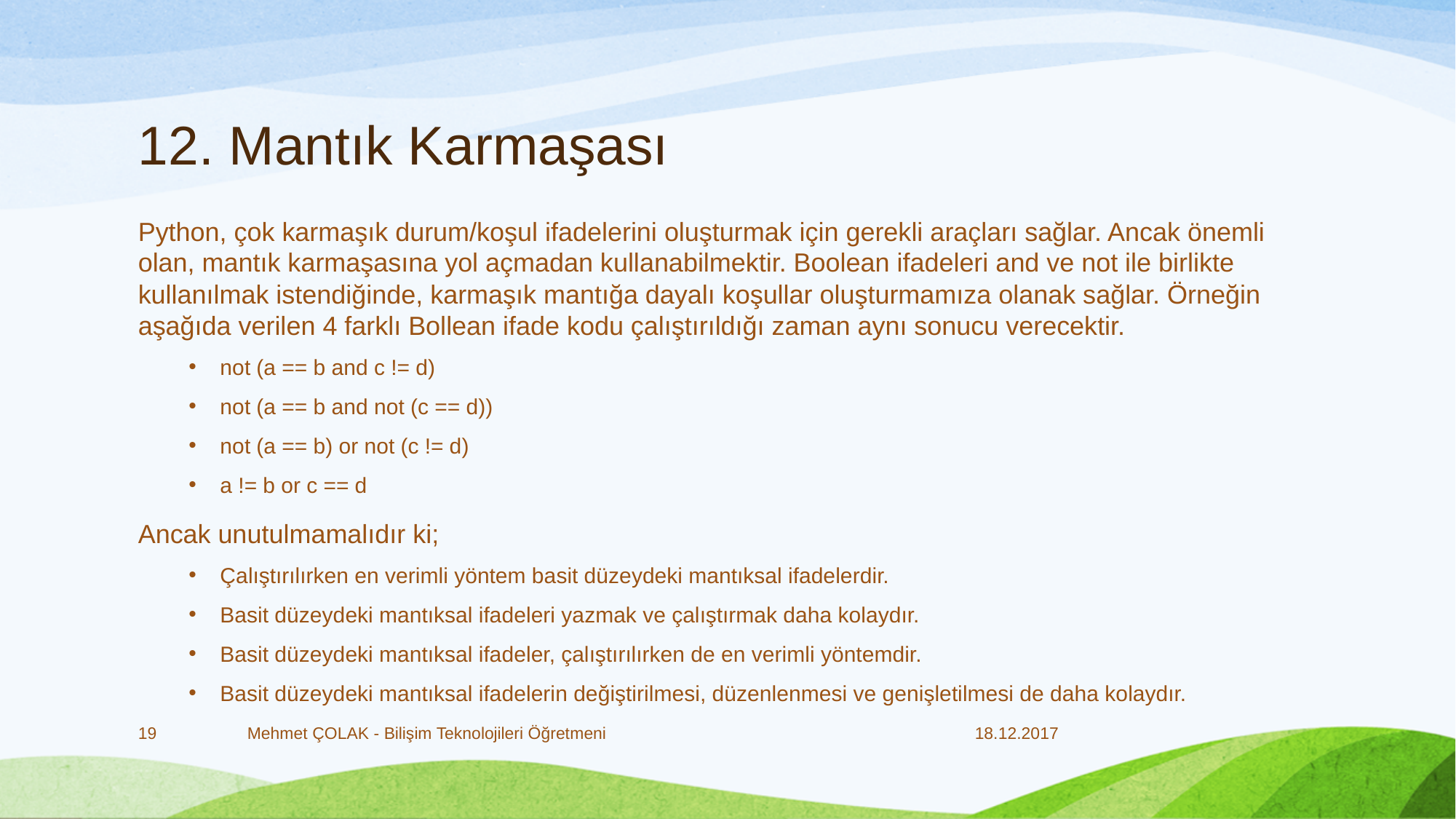

# 12. Mantık Karmaşası
Python, çok karmaşık durum/koşul ifadelerini oluşturmak için gerekli araçları sağlar. Ancak önemli olan, mantık karmaşasına yol açmadan kullanabilmektir. Boolean ifadeleri and ve not ile birlikte kullanılmak istendiğinde, karmaşık mantığa dayalı koşullar oluşturmamıza olanak sağlar. Örneğin aşağıda verilen 4 farklı Bollean ifade kodu çalıştırıldığı zaman aynı sonucu verecektir.
not (a == b and c != d)
not (a == b and not (c == d))
not (a == b) or not (c != d)
a != b or c == d
Ancak unutulmamalıdır ki;
Çalıştırılırken en verimli yöntem basit düzeydeki mantıksal ifadelerdir.
Basit düzeydeki mantıksal ifadeleri yazmak ve çalıştırmak daha kolaydır.
Basit düzeydeki mantıksal ifadeler, çalıştırılırken de en verimli yöntemdir.
Basit düzeydeki mantıksal ifadelerin değiştirilmesi, düzenlenmesi ve genişletilmesi de daha kolaydır.
19
Mehmet ÇOLAK - Bilişim Teknolojileri Öğretmeni
18.12.2017